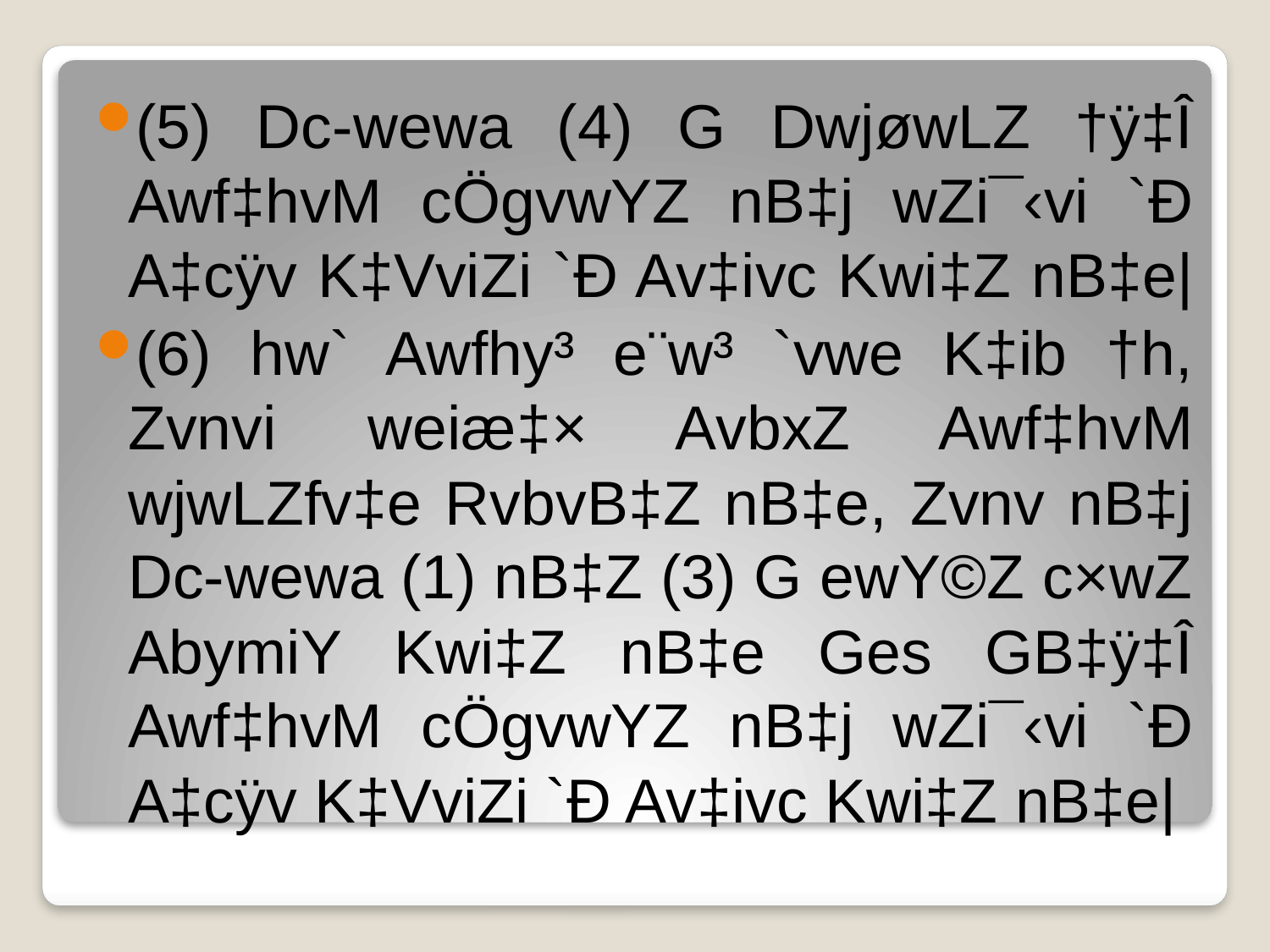

(5) Dc-wewa (4) G DwjøwLZ †ÿ‡Î Awf‡hvM cÖgvwYZ nB‡j wZi¯‹vi `Ð A‡cÿv K‡VviZi `Ð Av‡ivc Kwi‡Z nB‡e|
(6) hw` Awfhy³ e¨w³ `vwe K‡ib †h, Zvnvi weiæ‡× AvbxZ Awf‡hvM wjwLZfv‡e RvbvB‡Z nB‡e, Zvnv nB‡j Dc-wewa (1) nB‡Z (3) G ewY©Z c×wZ AbymiY Kwi‡Z nB‡e Ges GB‡ÿ‡Î Awf‡hvM cÖgvwYZ nB‡j wZi¯‹vi `Ð A‡cÿv K‡VviZi `Ð Av‡ivc Kwi‡Z nB‡e|